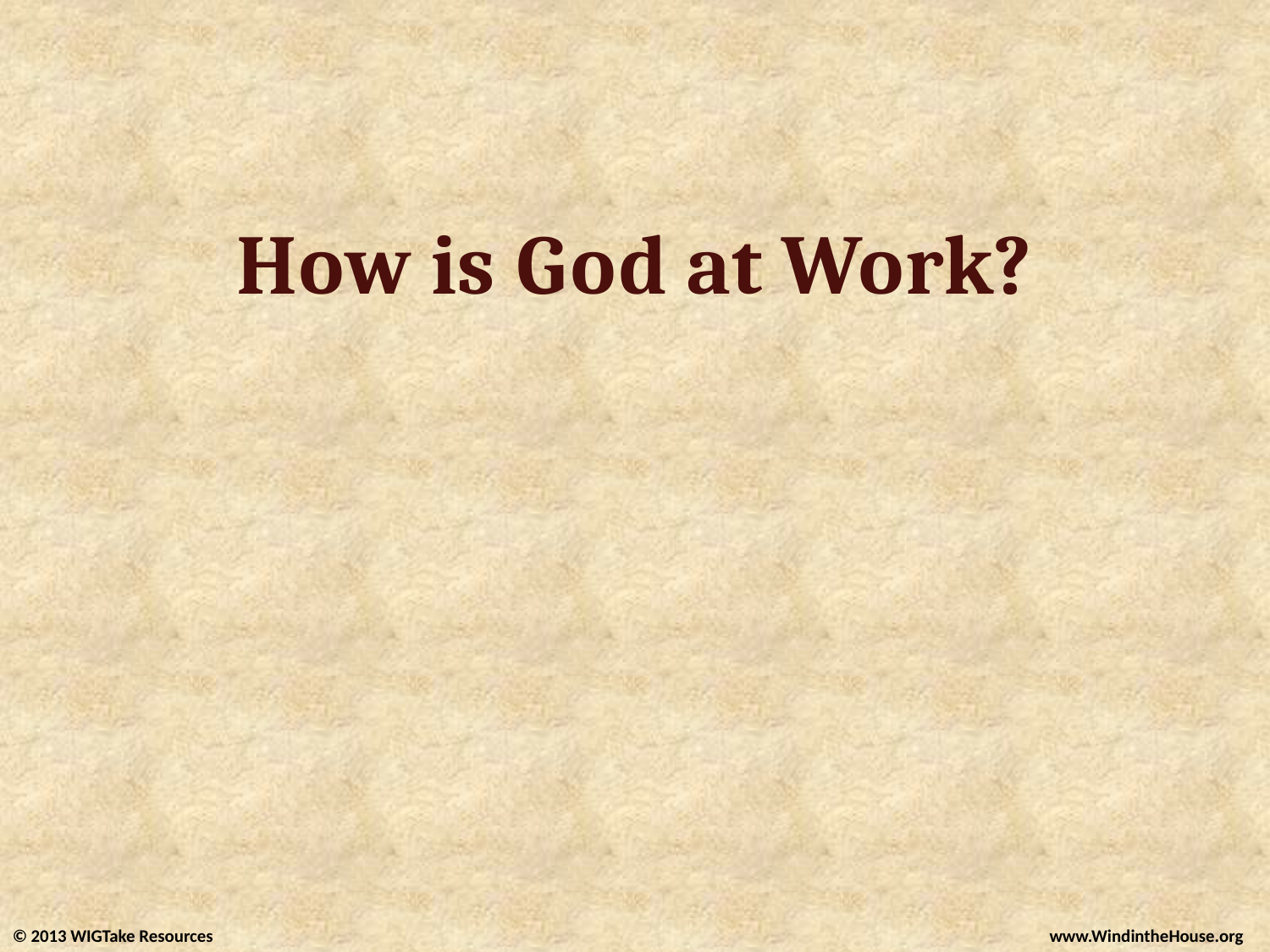

# How is God at Work?
© 2013 WIGTake Resources
www.WindintheHouse.org